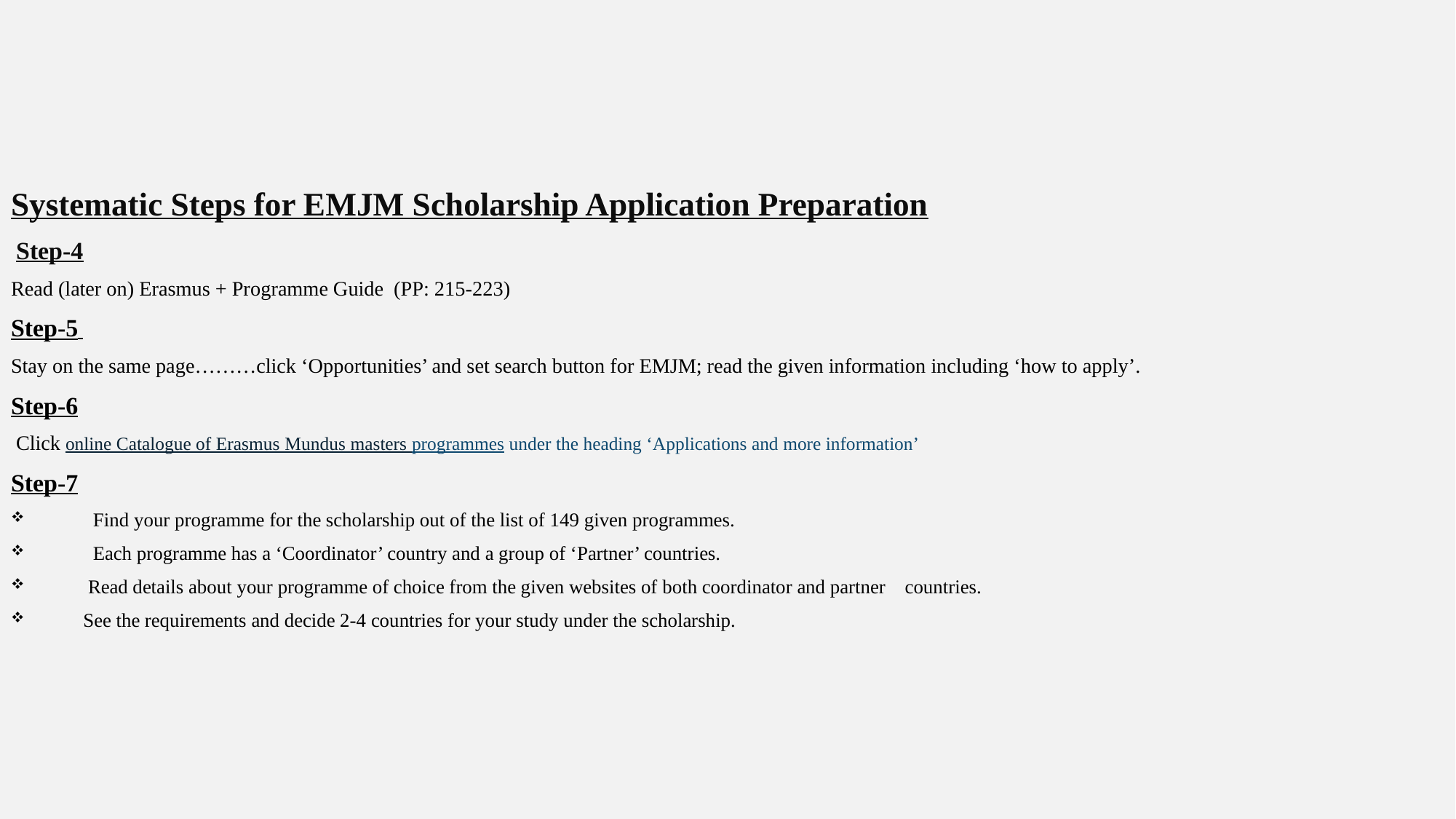

Systematic Steps for EMJM Scholarship Application Preparation
 Step-4
Read (later on) Erasmus + Programme Guide  (PP: 215-223)
Step-5
Stay on the same page………click ‘Opportunities’ and set search button for EMJM; read the given information including ‘how to apply’.
Step-6
 Click online Catalogue of Erasmus Mundus masters programmes under the heading ‘Applications and more information’
Step-7
            Find your programme for the scholarship out of the list of 149 given programmes.
            Each programme has a ‘Coordinator’ country and a group of ‘Partner’ countries.
           Read details about your programme of choice from the given websites of both coordinator and partner    countries.
          See the requirements and decide 2-4 countries for your study under the scholarship.